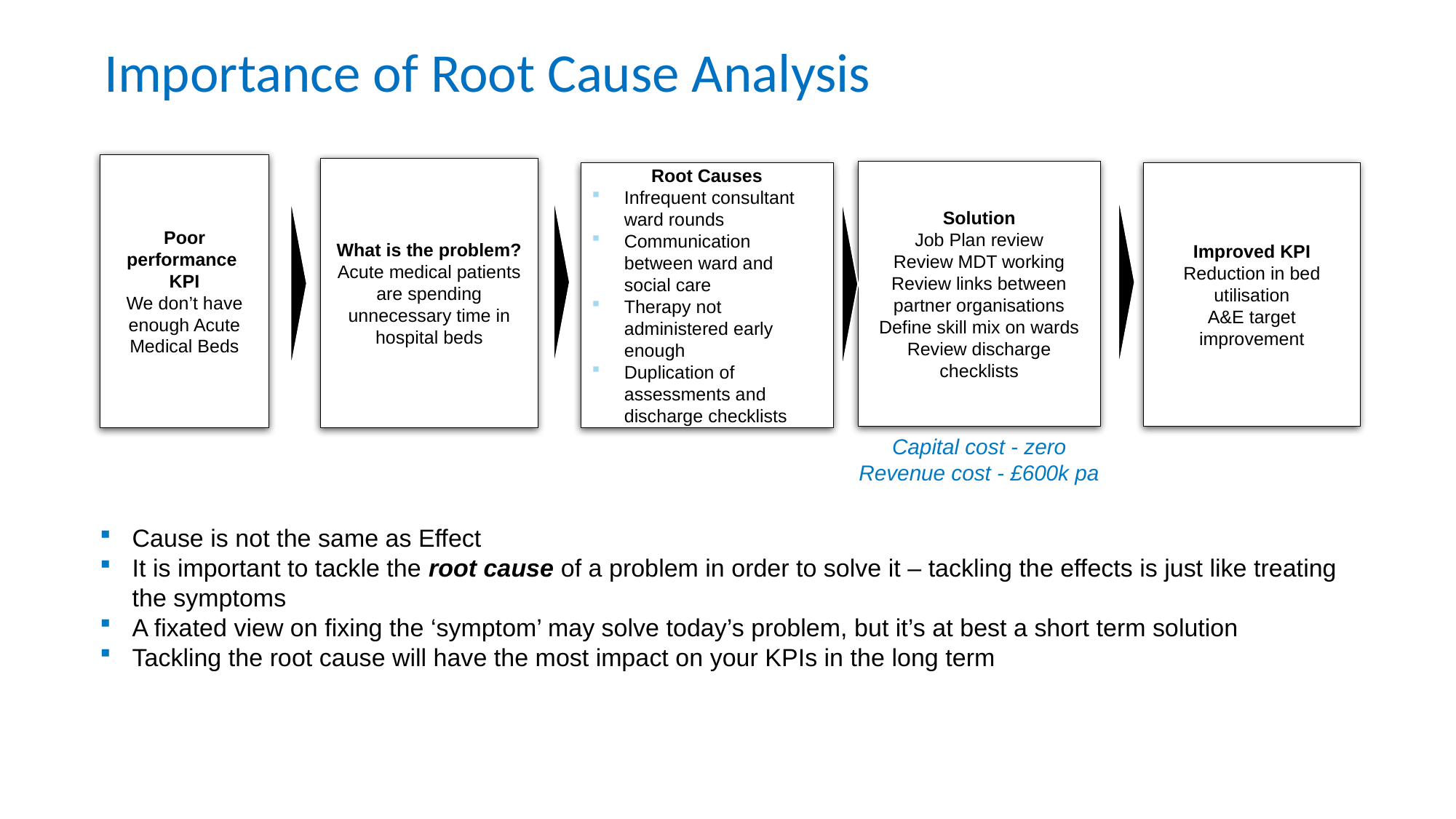

Importance of Root Cause Analysis
Poor performance
KPI
We don’t have enough Acute Medical Beds
What is the problem?
Acute medical patients are spending unnecessary time in hospital beds
Solution
Job Plan review
Review MDT working
Review links between partner organisations
Define skill mix on wards
Review discharge checklists
Improved KPI
Reduction in bed utilisation
A&E target improvement
Root Causes
Infrequent consultant ward rounds
Communication between ward and social care
Therapy not administered early enough
Duplication of assessments and discharge checklists

Capital cost - zero
Revenue cost - £600k pa
Cause is not the same as Effect
It is important to tackle the root cause of a problem in order to solve it – tackling the effects is just like treating the symptoms
A fixated view on fixing the ‘symptom’ may solve today’s problem, but it’s at best a short term solution
Tackling the root cause will have the most impact on your KPIs in the long term